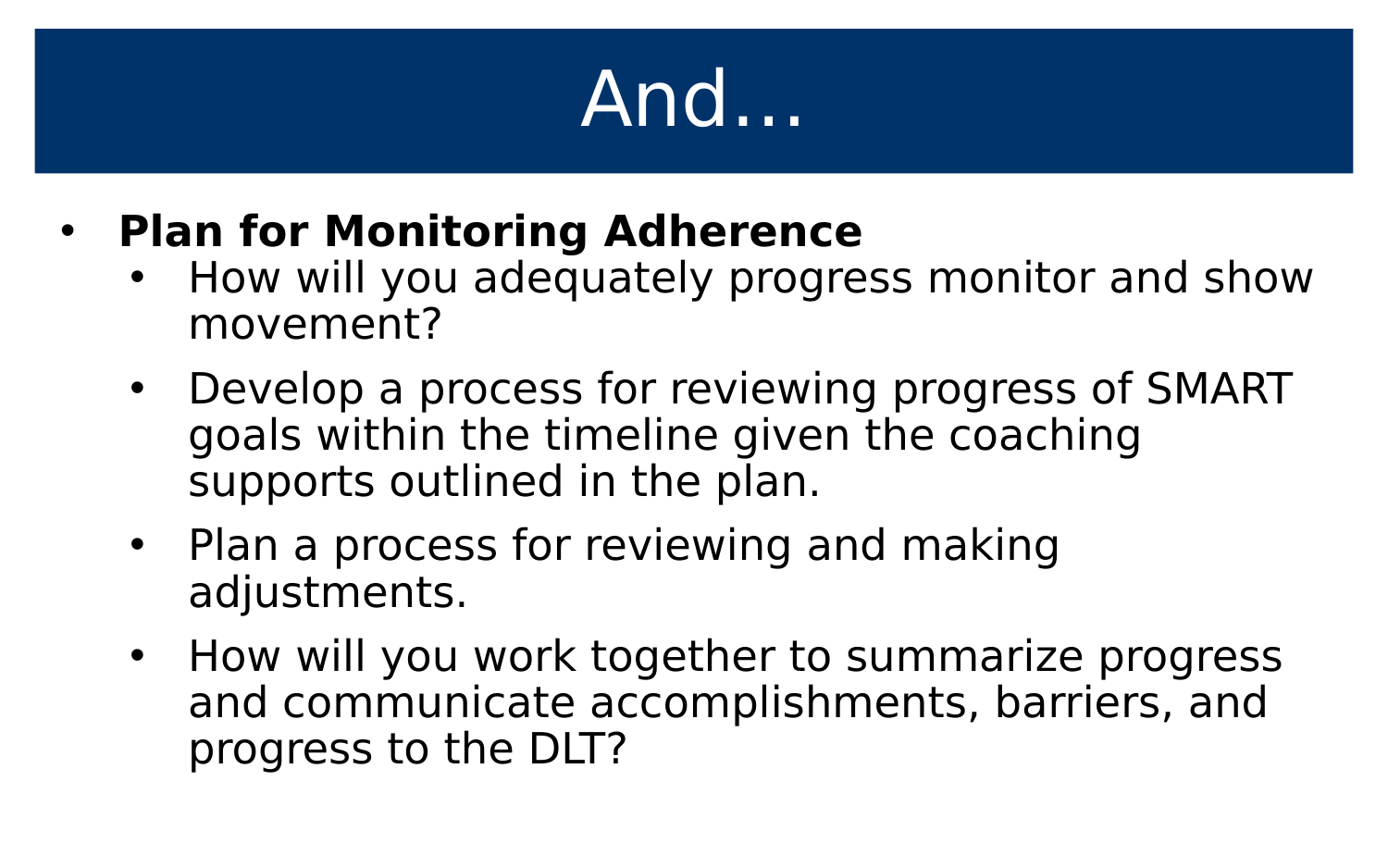

# And…
Plan for Monitoring Adherence
How will you adequately progress monitor and show movement?
Develop a process for reviewing progress of SMART goals within the timeline given the coaching supports outlined in the plan.
Plan a process for reviewing and making adjustments.
How will you work together to summarize progress and communicate accomplishments, barriers, and progress to the DLT?